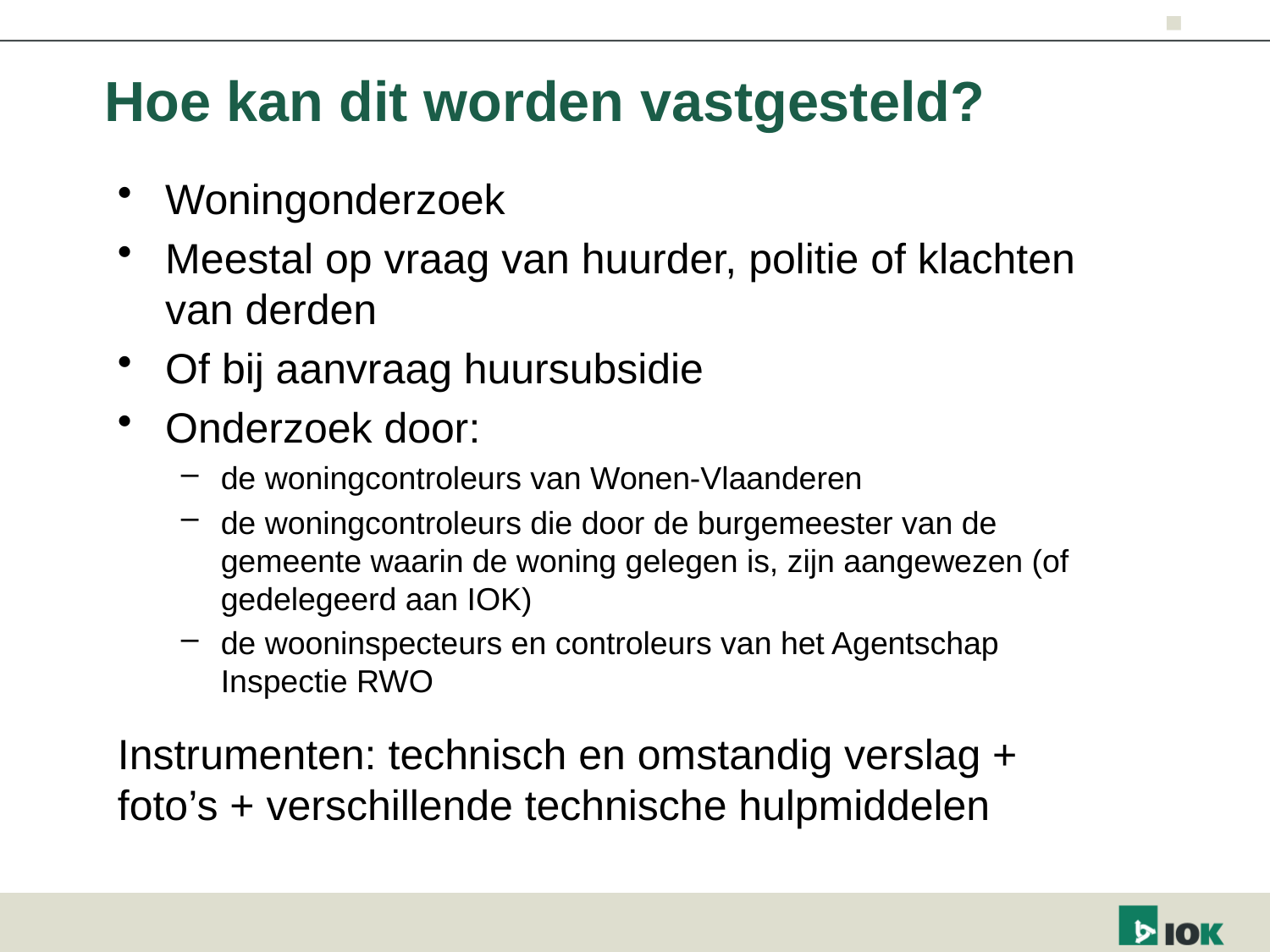

# Hoe kan dit worden vastgesteld?
Woningonderzoek
Meestal op vraag van huurder, politie of klachten van derden
Of bij aanvraag huursubsidie
Onderzoek door:
de woningcontroleurs van Wonen-Vlaanderen
de woningcontroleurs die door de burgemeester van de gemeente waarin de woning gelegen is, zijn aangewezen (of gedelegeerd aan IOK)
de wooninspecteurs en controleurs van het Agentschap Inspectie RWO

Instrumenten: technisch en omstandig verslag + foto’s + verschillende technische hulpmiddelen